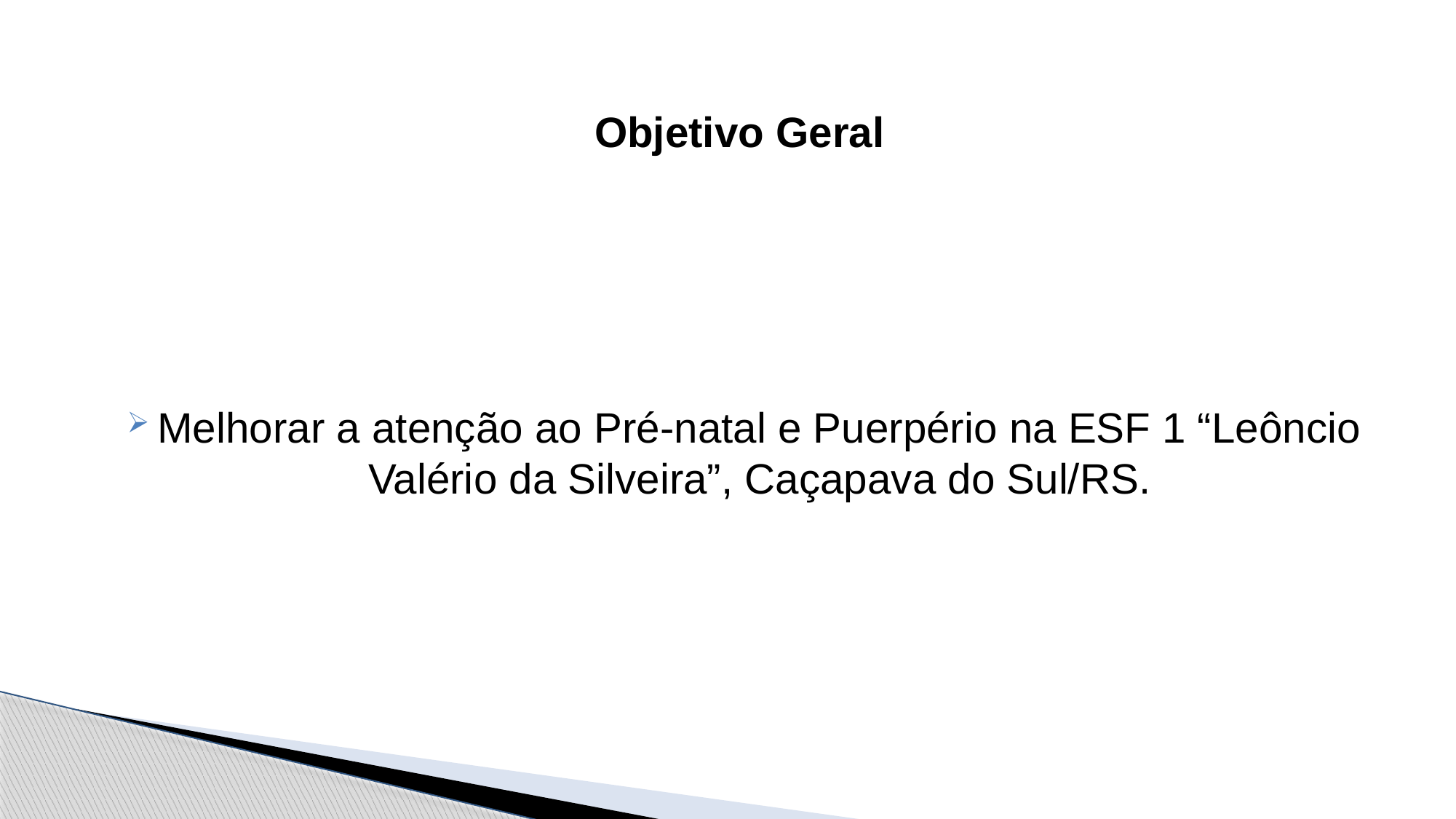

Objetivo Geral

Melhorar a atenção ao Pré-natal e Puerpério na ESF 1 “Leôncio Valério da Silveira”, Caçapava do Sul/RS.